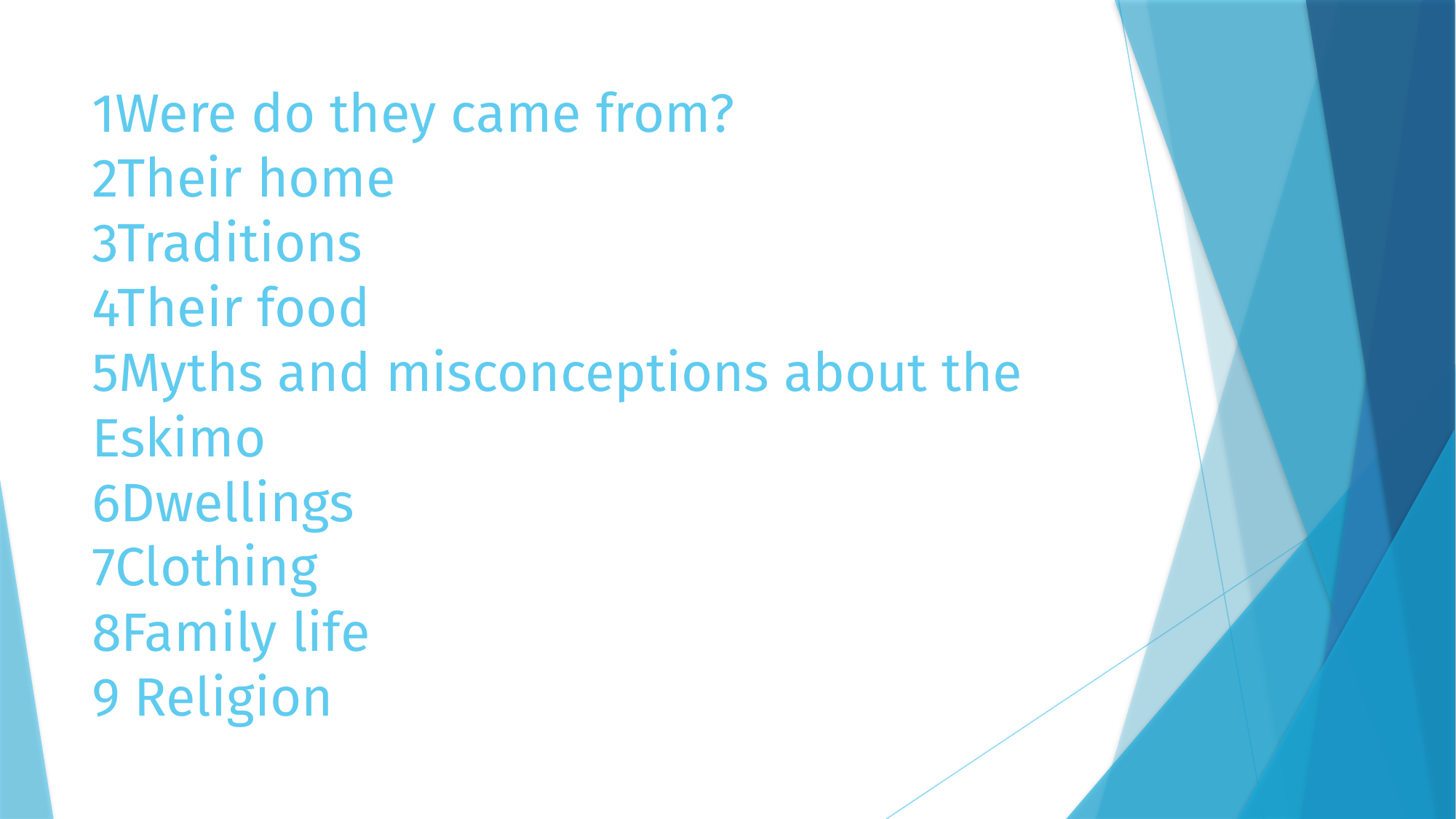

# 1Were do they came from? 2Their home 3Traditions 4Their food 5Myths and misconceptions about the Eskimo 6Dwellings 7Clothing 8Family life 9 Religion